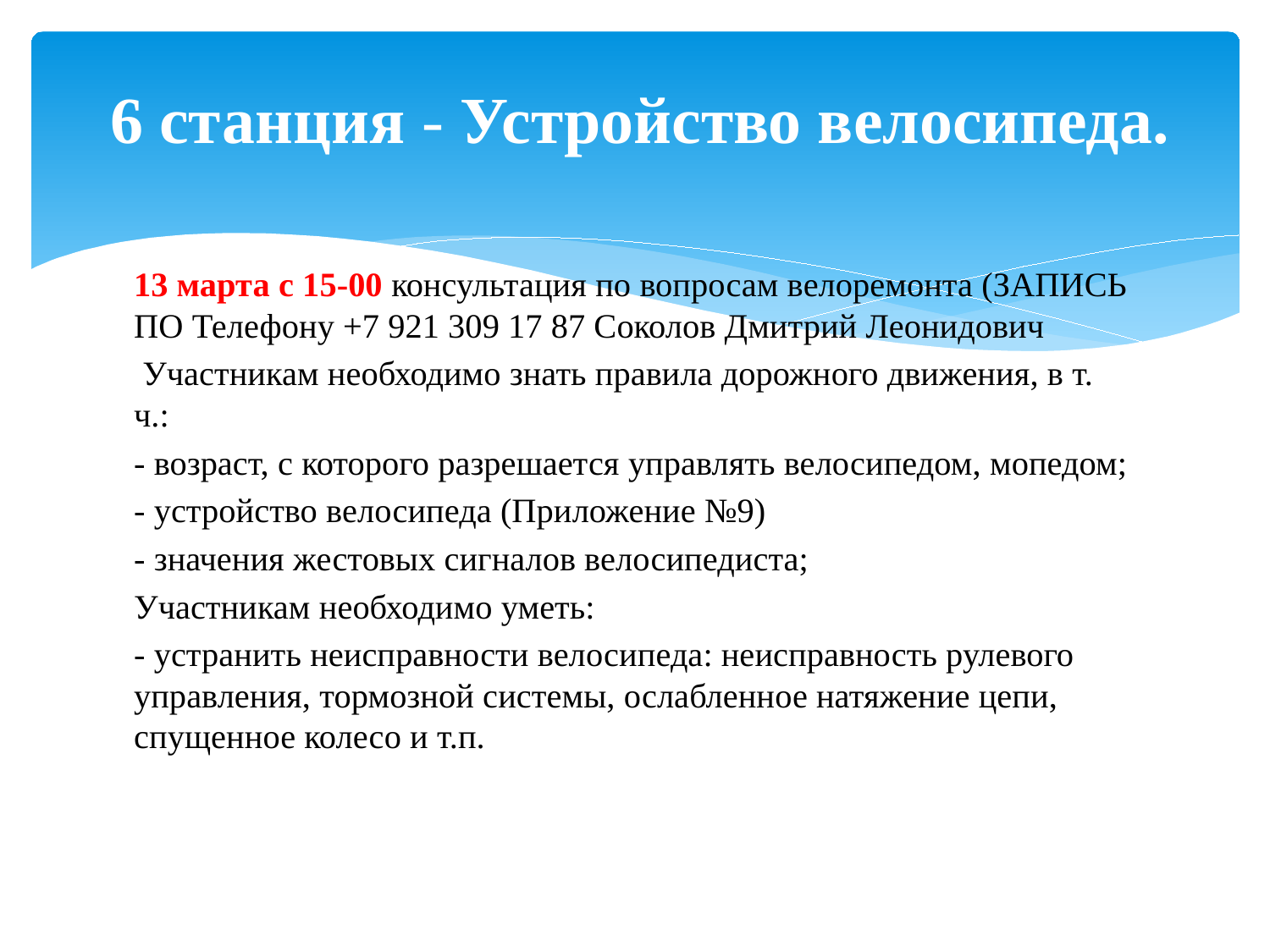

# 6 станция - Устройство велосипеда.
13 марта с 15-00 консультация по вопросам велоремонта (ЗАПИСЬ ПО Телефону +7 921 309 17 87 Соколов Дмитрий Леонидович
 Участникам необходимо знать правила дорожного движения, в т. ч.:
- возраст, с которого разрешается управлять велосипедом, мопедом;
- устройство велосипеда (Приложение №9)
- значения жестовых сигналов велосипедиста;
Участникам необходимо уметь:
- устранить неисправности велосипеда: неисправность рулевого управления, тормозной системы, ослабленное натяжение цепи, спущенное колесо и т.п.